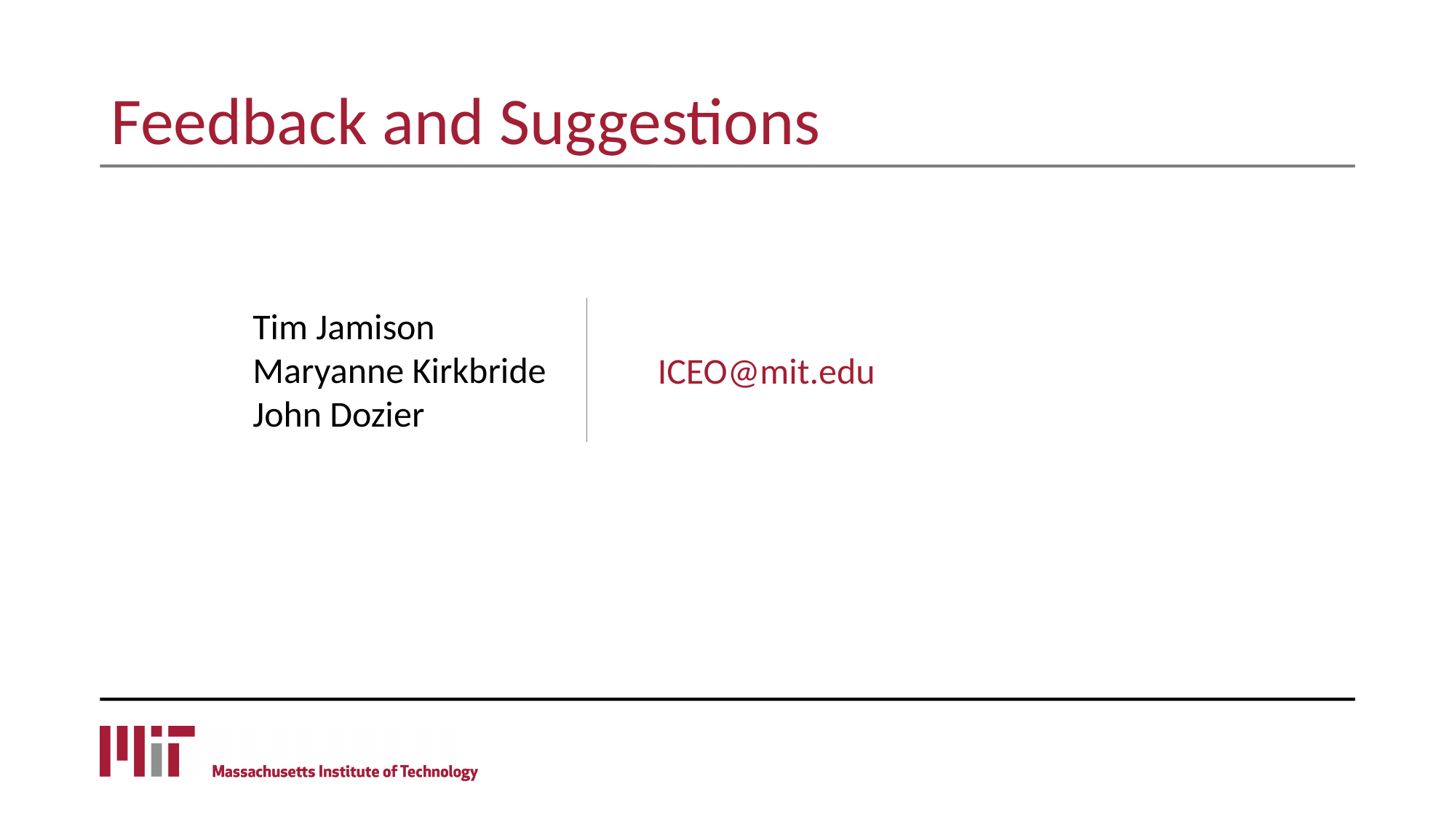

# Feedback and Suggestions
Tim Jamison
Maryanne Kirkbride
John Dozier
ICEO@mit.edu